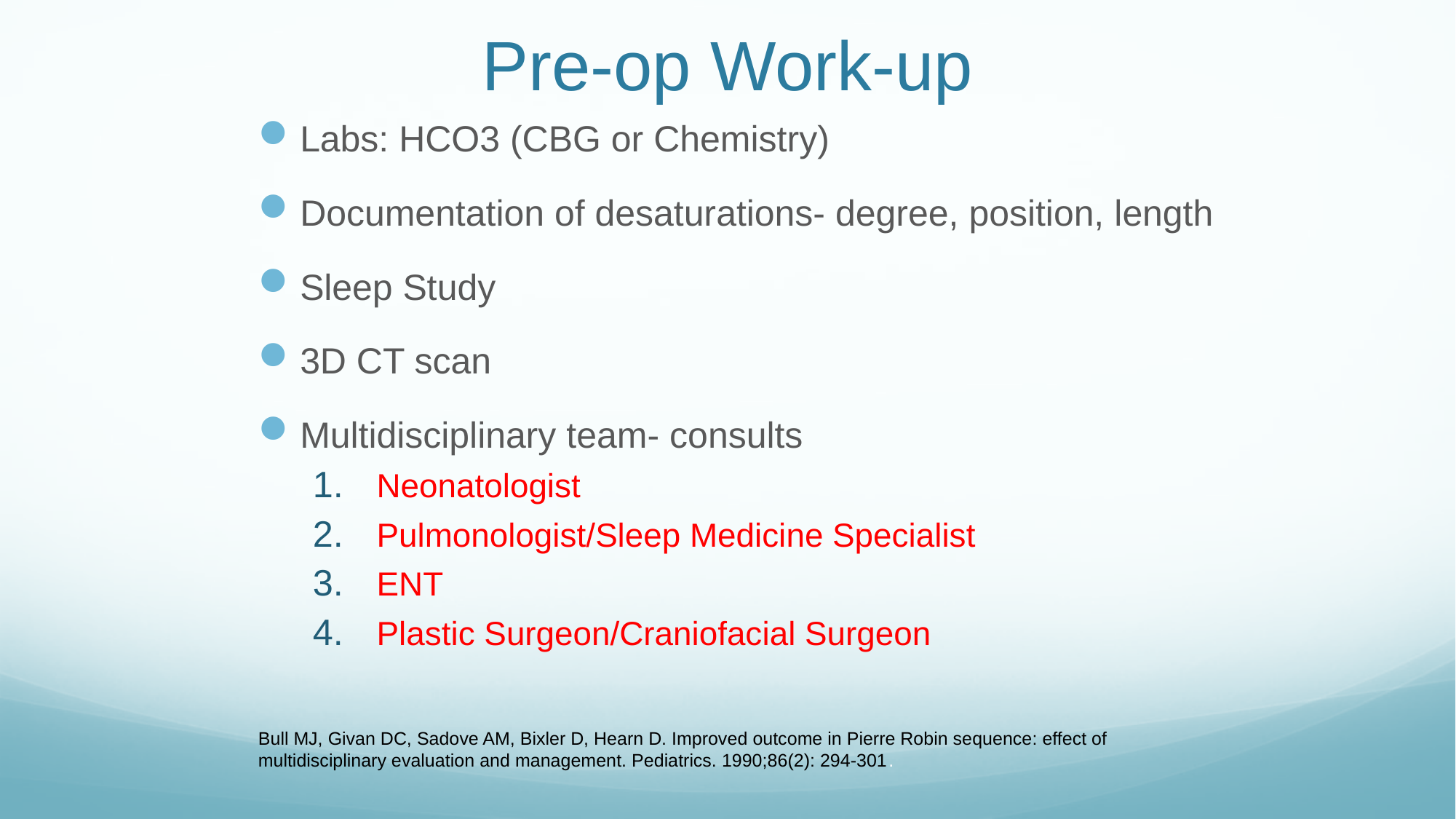

# Pre-op Work-up
Labs: HCO3 (CBG or Chemistry)
Documentation of desaturations- degree, position, length
Sleep Study
3D CT scan
Multidisciplinary team- consults
Neonatologist
Pulmonologist/Sleep Medicine Specialist
ENT
Plastic Surgeon/Craniofacial Surgeon

Bull MJ, Givan DC, Sadove AM, Bixler D, Hearn D. Improved outcome in Pierre Robin sequence: effect of multidisciplinary evaluation and management. Pediatrics. 1990;86(2): 294-301.